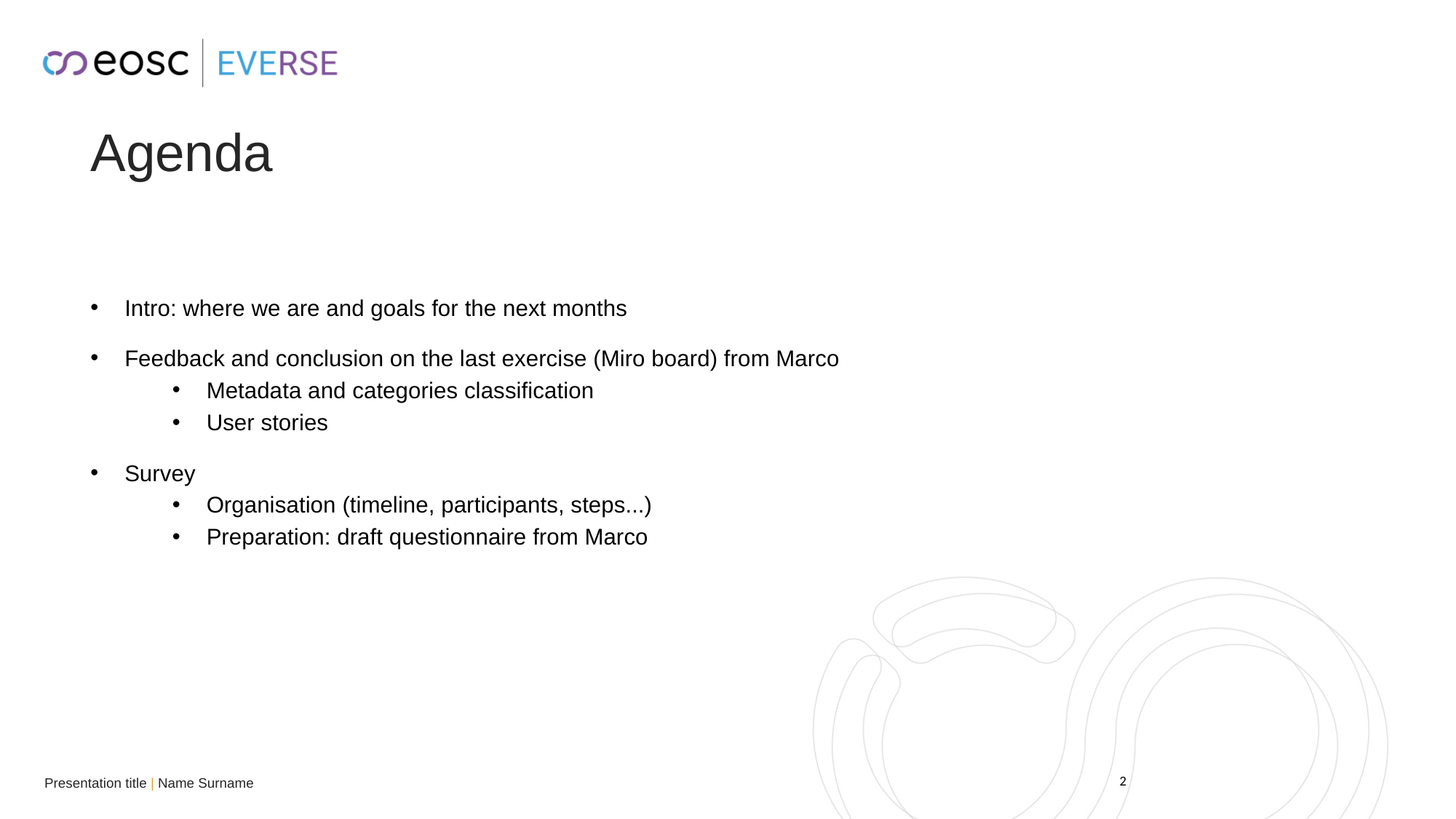

# Agenda

Intro: where we are and goals for the next months
Feedback and conclusion on the last exercise (Miro board) from Marco
Metadata and categories classification
User stories
Survey
Organisation (timeline, participants, steps...)
Preparation: draft questionnaire from Marco
2